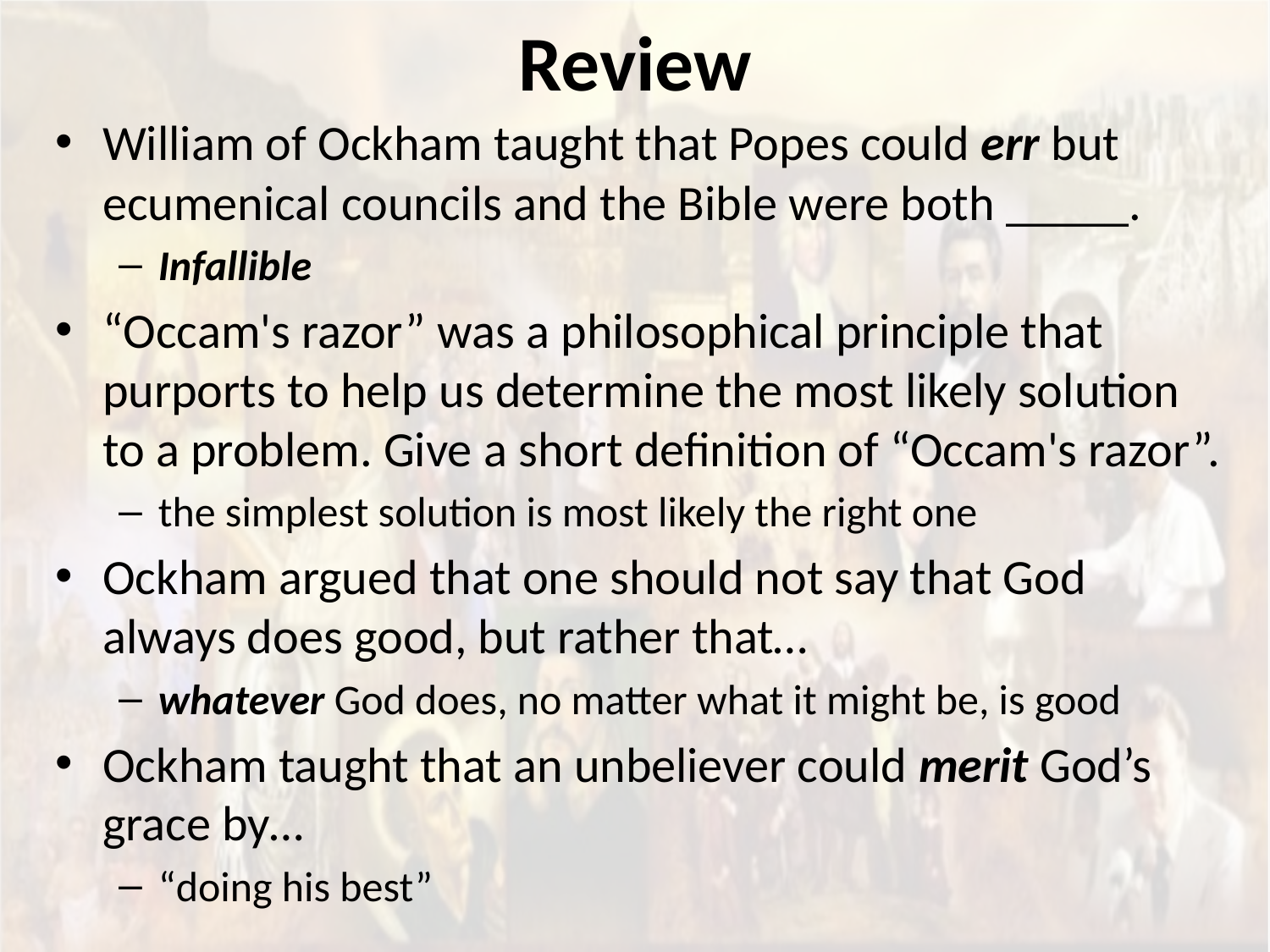

# Review
William of Ockham taught that Popes could err but ecumenical councils and the Bible were both _____.
Infallible
“Occam's razor” was a philosophical principle that purports to help us determine the most likely solution to a problem. Give a short definition of “Occam's razor”.
the simplest solution is most likely the right one
Ockham argued that one should not say that God always does good, but rather that…
whatever God does, no matter what it might be, is good
Ockham taught that an unbeliever could merit God’s grace by…
“doing his best”